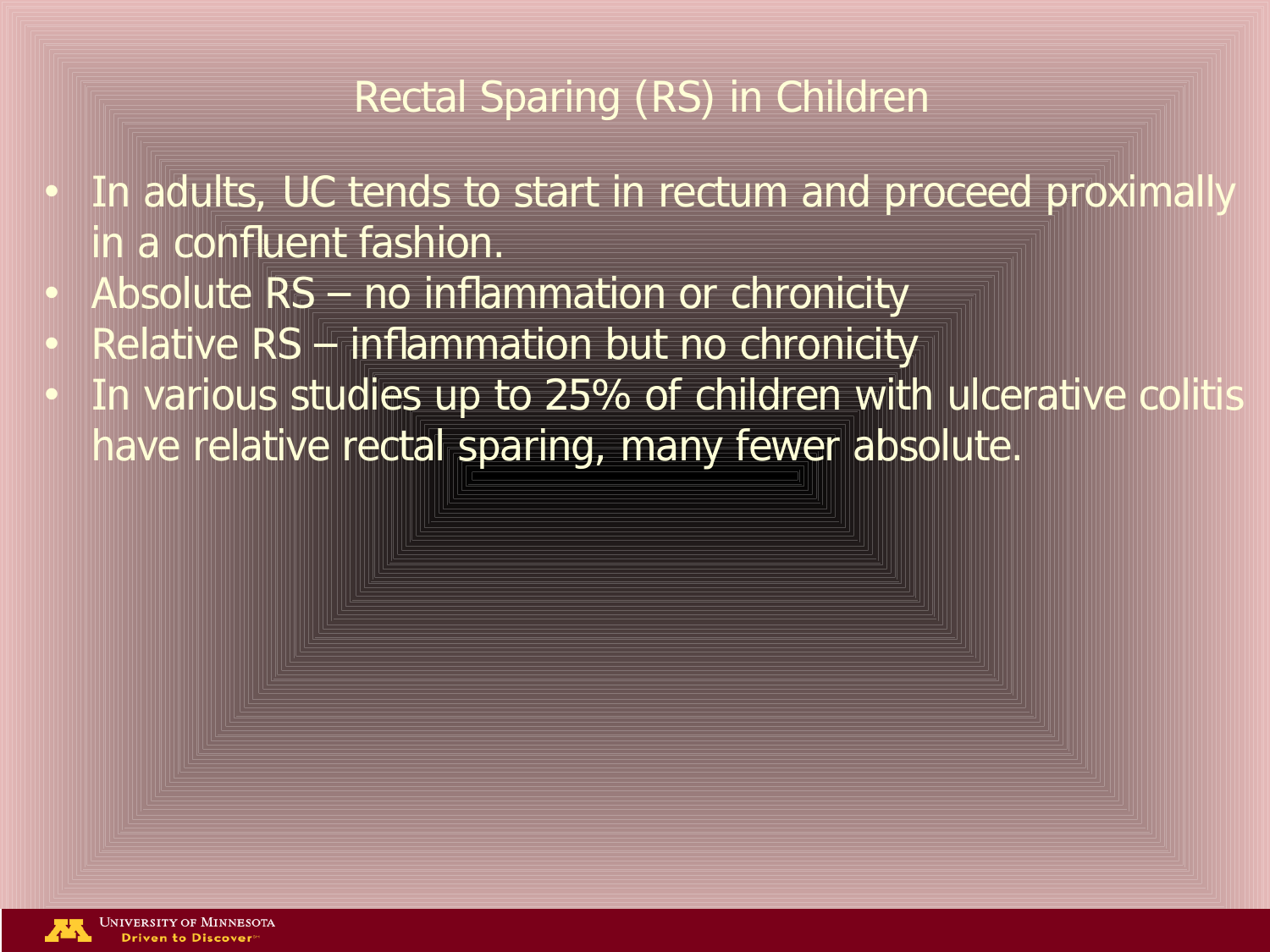

Rectal Sparing (RS) in Children
In adults, UC tends to start in rectum and proceed proximally in a confluent fashion.
Absolute RS – no inflammation or chronicity
Relative RS – inflammation but no chronicity
In various studies up to 25% of children with ulcerative colitis have relative rectal sparing, many fewer absolute.